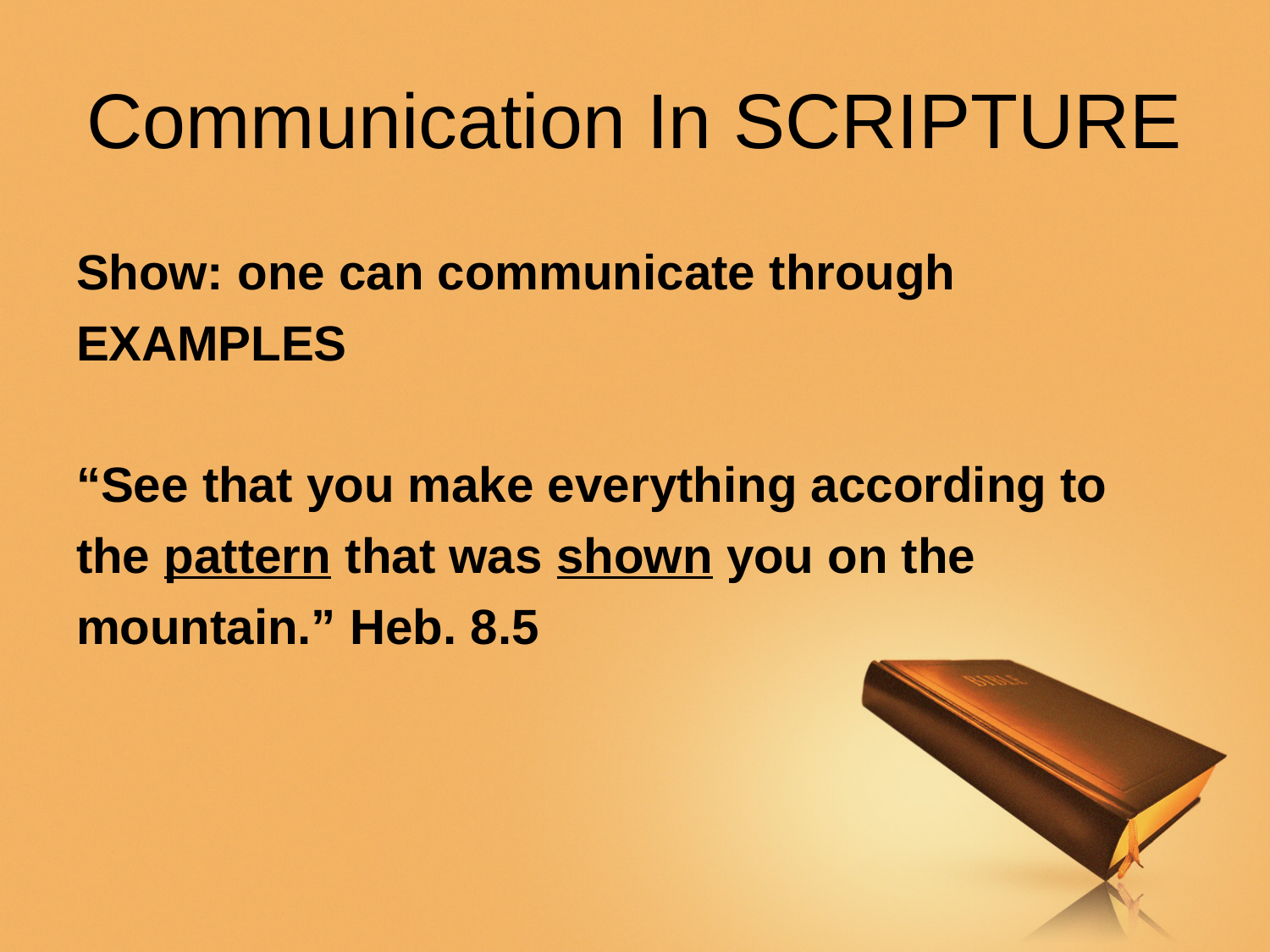

# Communication In SCRIPTURE
Show: one can communicate through EXAMPLES

“See that you make everything according to the pattern that was shown you on the mountain.” Heb. 8.5